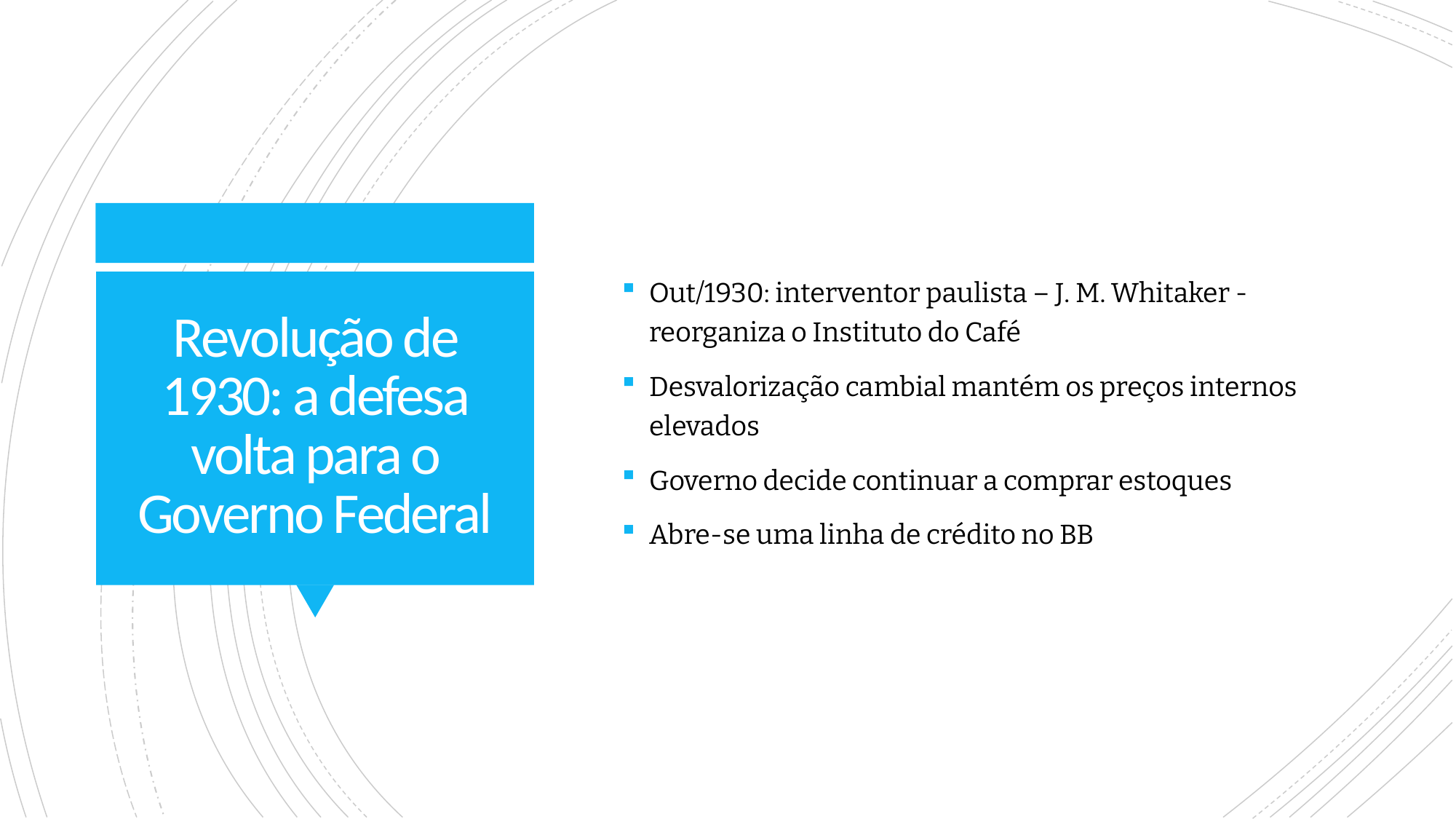

Out/1930: interventor paulista – J. M. Whitaker - reorganiza o Instituto do Café
Desvalorização cambial mantém os preços internos elevados
Governo decide continuar a comprar estoques
Abre-se uma linha de crédito no BB
# Revolução de 1930: a defesa volta para o Governo Federal